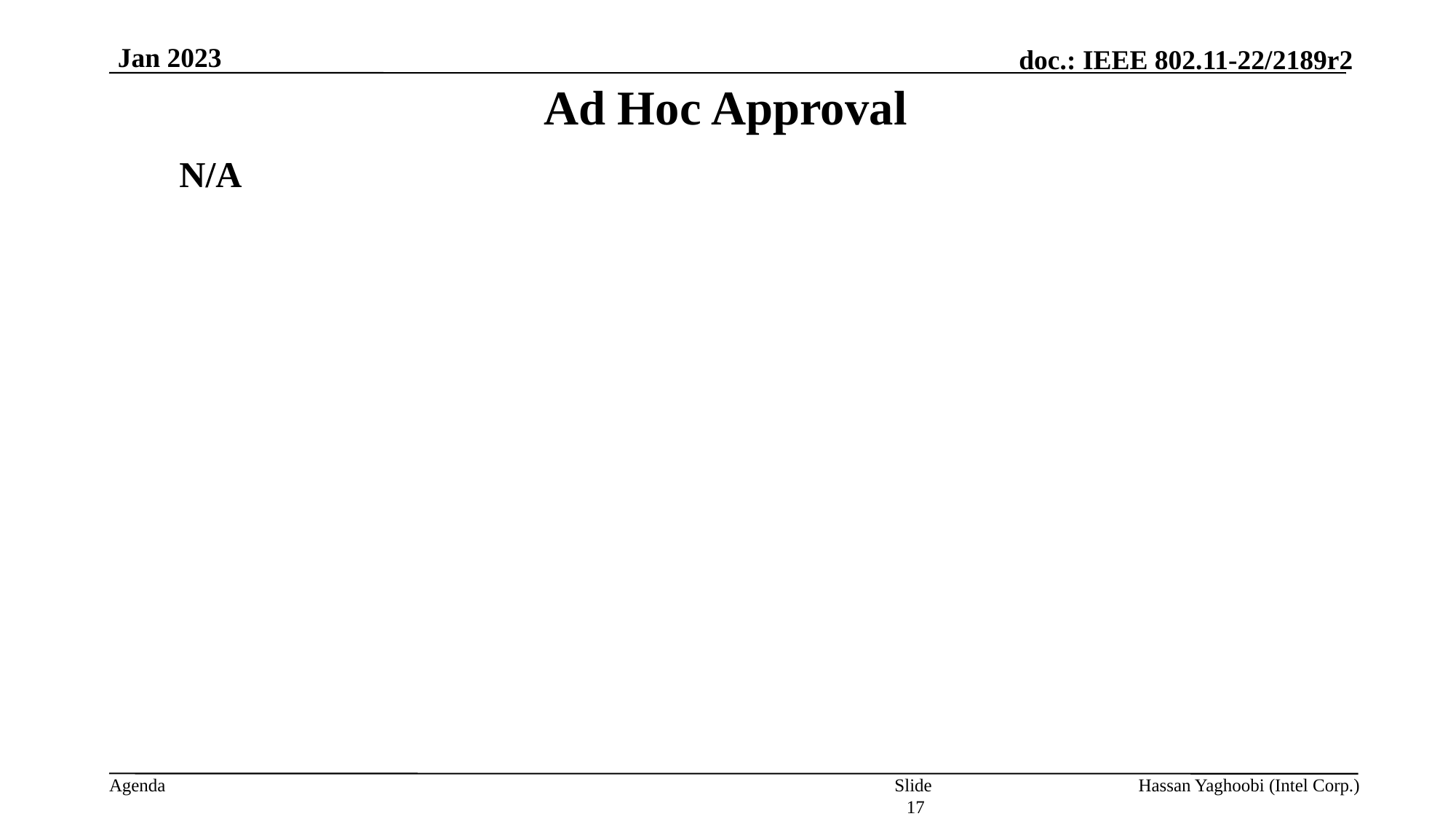

Jan 2023
# Ad Hoc Approval
N/A
Slide 17
Hassan Yaghoobi (Intel Corp.)